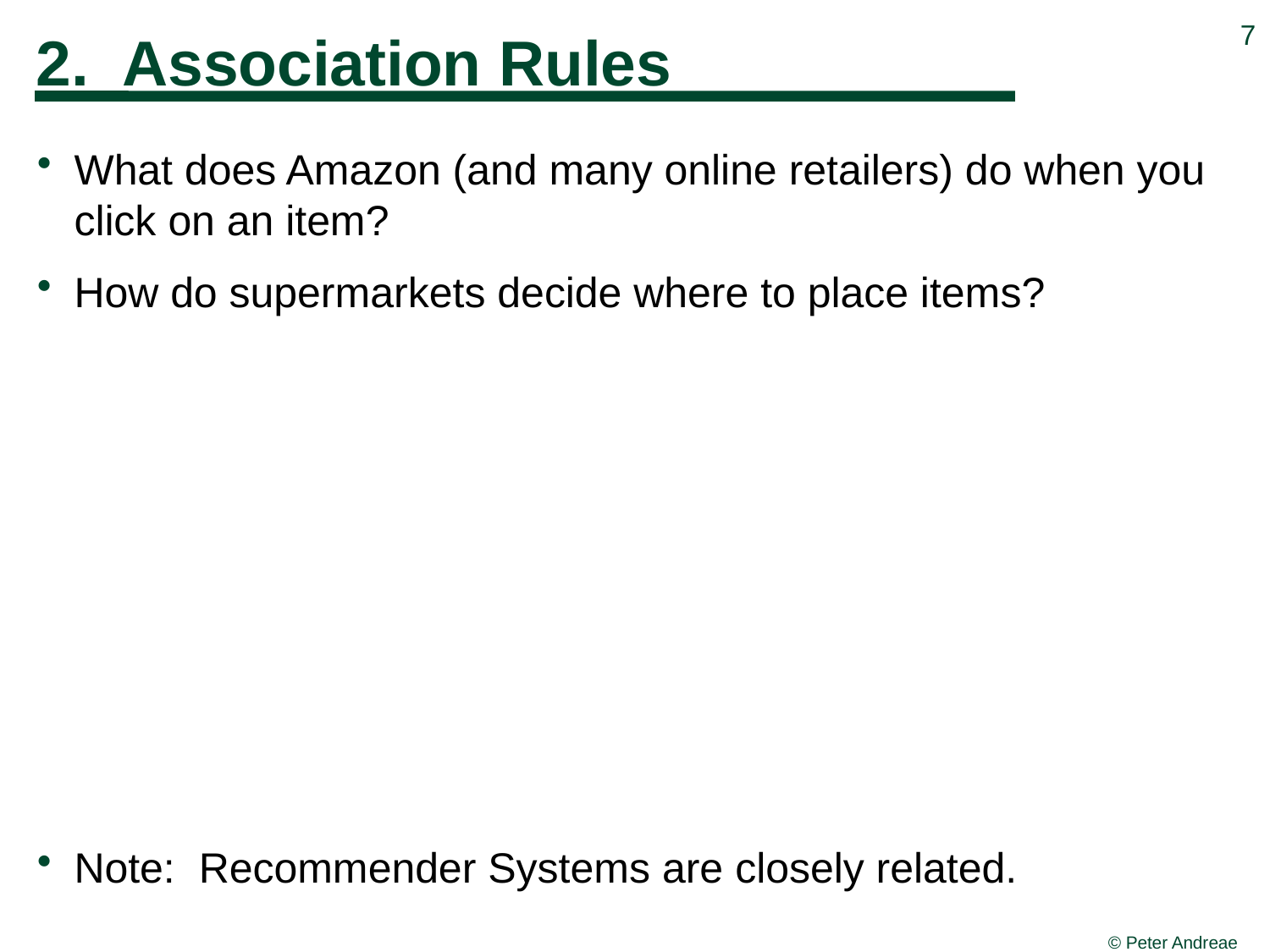

# 2.  Association Rules
7
What does Amazon (and many online retailers) do when you click on an item?
How do supermarkets decide where to place items?

Note:  Recommender Systems are closely related.